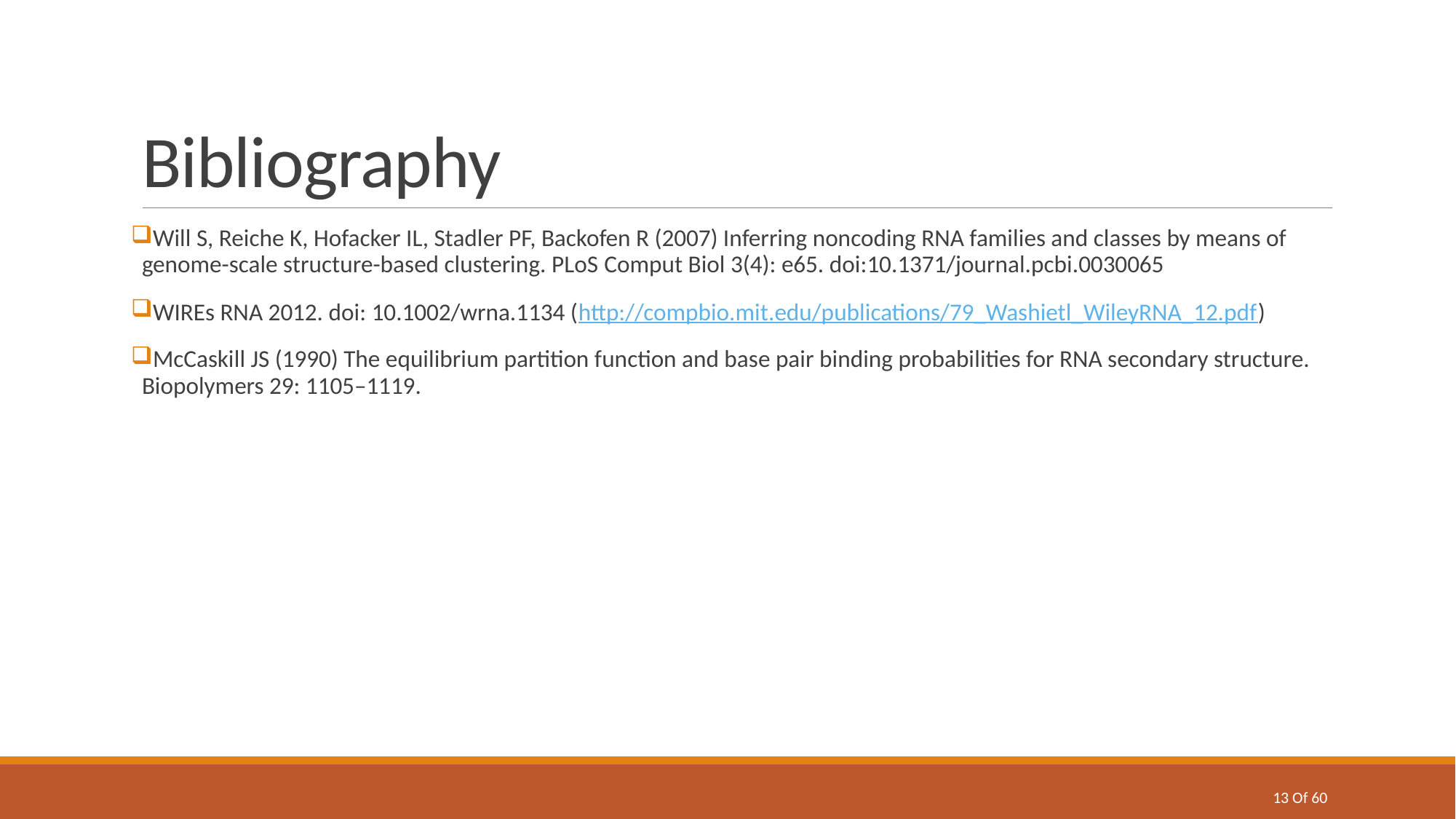

# Bibliography
Will S, Reiche K, Hofacker IL, Stadler PF, Backofen R (2007) Inferring noncoding RNA families and classes by means of genome-scale structure-based clustering. PLoS Comput Biol 3(4): e65. doi:10.1371/journal.pcbi.0030065
WIREs RNA 2012. doi: 10.1002/wrna.1134 (http://compbio.mit.edu/publications/79_Washietl_WileyRNA_12.pdf)
McCaskill JS (1990) The equilibrium partition function and base pair binding probabilities for RNA secondary structure. Biopolymers 29: 1105–1119.